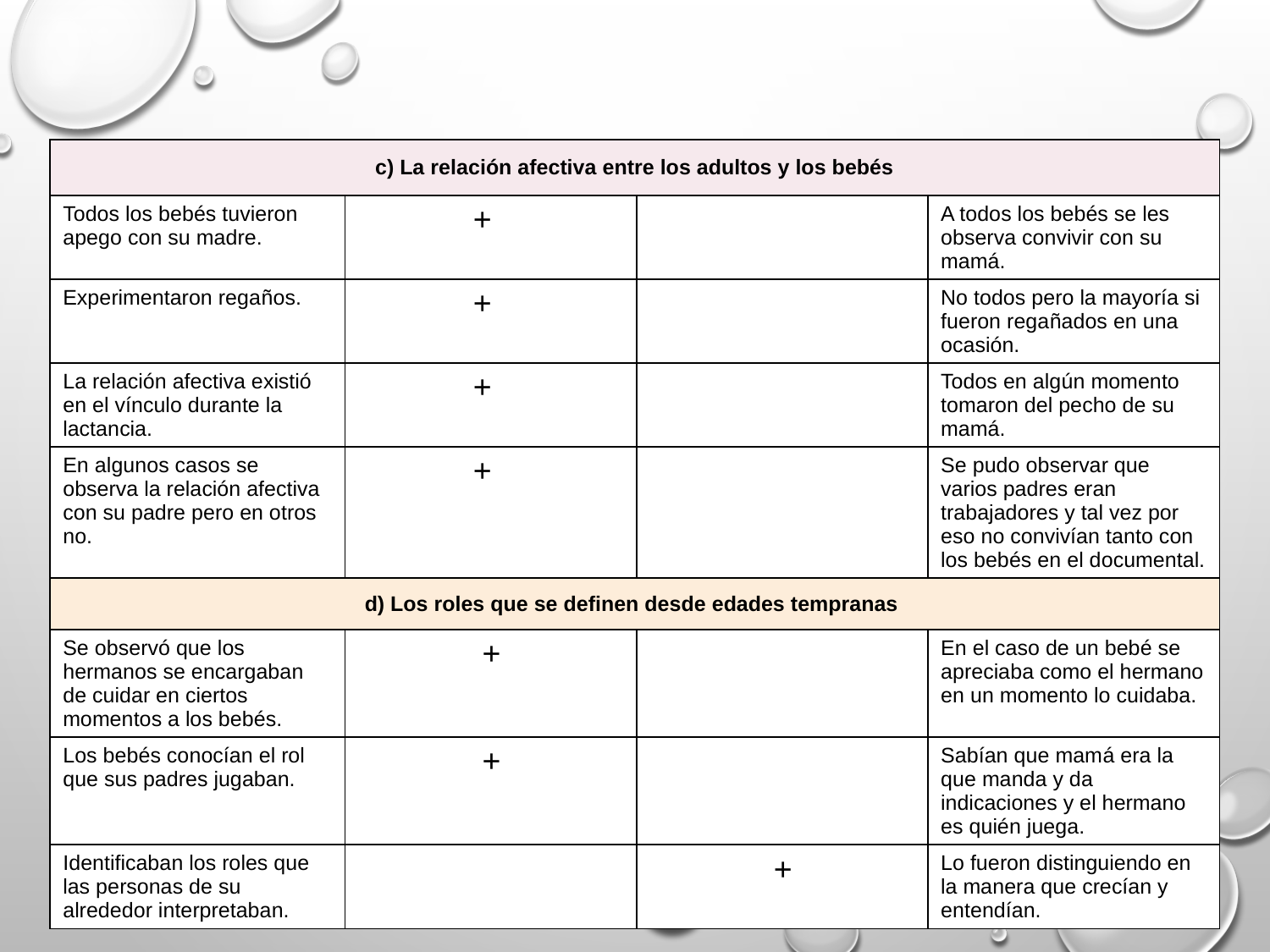

| c) La relación afectiva entre los adultos y los bebés |  |  |  |
| --- | --- | --- | --- |
| Todos los bebés tuvieron apego con su madre. | + |  | A todos los bebés se les observa convivir con su mamá. |
| Experimentaron regaños. | + |  | No todos pero la mayoría si fueron regañados en una ocasión. |
| La relación afectiva existió en el vínculo durante la lactancia. | + |  | Todos en algún momento tomaron del pecho de su mamá. |
| En algunos casos se observa la relación afectiva con su padre pero en otros no. | + |  | Se pudo observar que varios padres eran trabajadores y tal vez por eso no convivían tanto con los bebés en el documental. |
| d) Los roles que se definen desde edades tempranas |  |  |  |
| Se observó que los hermanos se encargaban de cuidar en ciertos momentos a los bebés. | + |  | En el caso de un bebé se apreciaba como el hermano en un momento lo cuidaba. |
| Los bebés conocían el rol que sus padres jugaban. | + |  | Sabían que mamá era la que manda y da indicaciones y el hermano es quién juega. |
| Identificaban los roles que las personas de su alrededor interpretaban. |  | + | Lo fueron distinguiendo en la manera que crecían y entendían. |